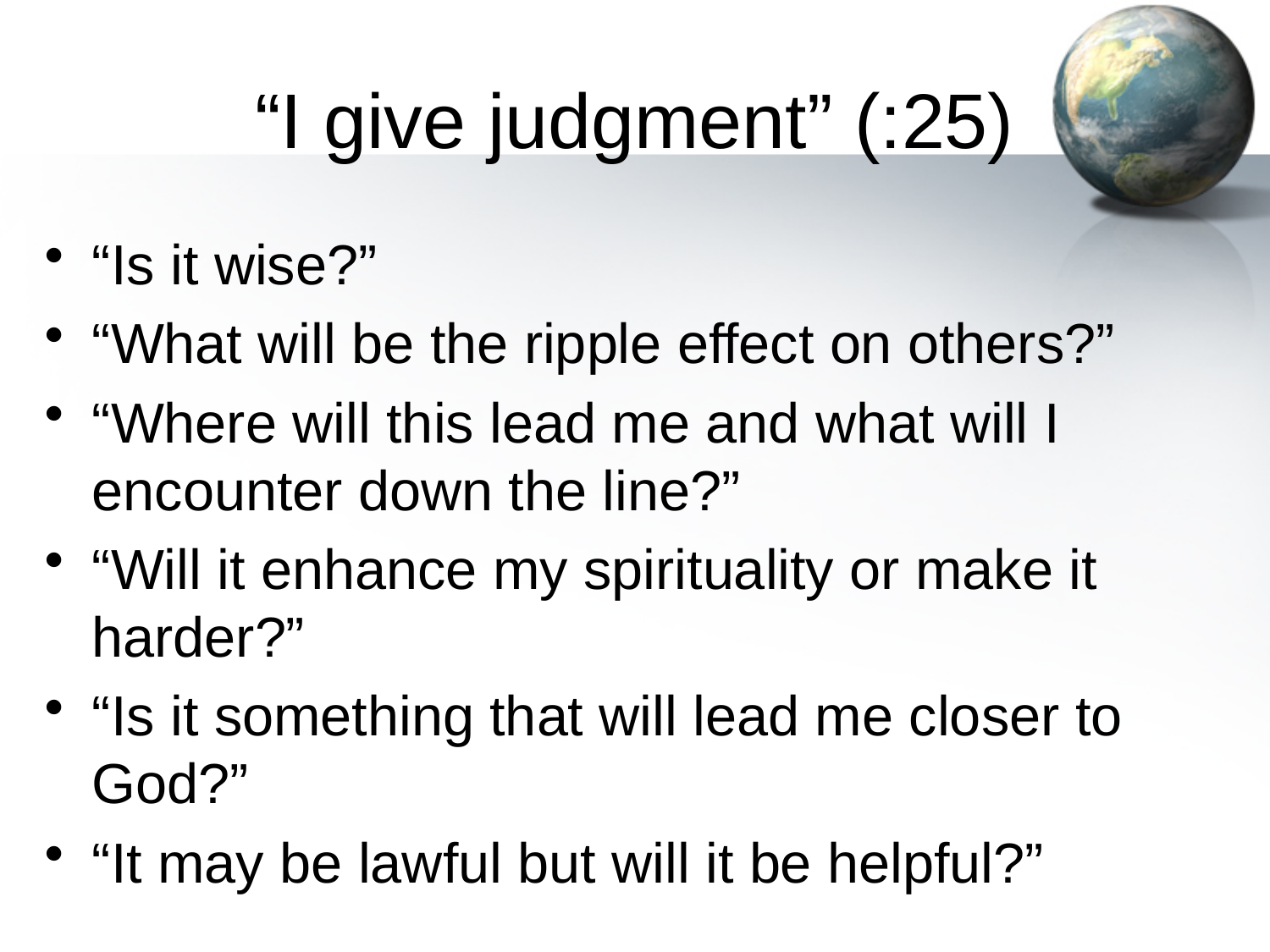

# “I give judgment” (:25)
“Is it wise?”
“What will be the ripple effect on others?”
“Where will this lead me and what will I encounter down the line?”
“Will it enhance my spirituality or make it harder?”
“Is it something that will lead me closer to God?”
“It may be lawful but will it be helpful?”